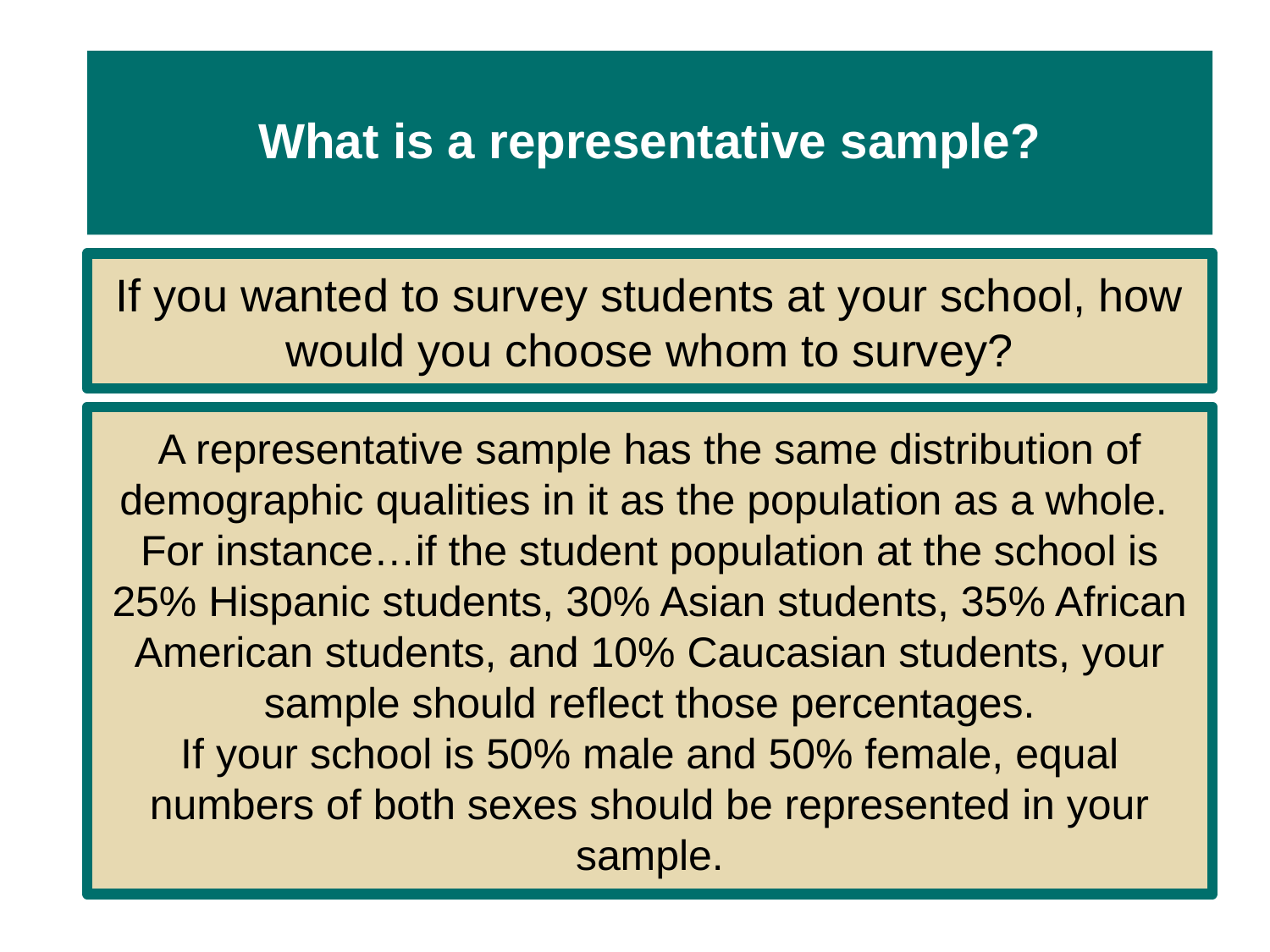

# What is a representative sample?
If you wanted to survey students at your school, how would you choose whom to survey?
A representative sample has the same distribution of demographic qualities in it as the population as a whole.  For instance…if the student population at the school is 25% Hispanic students, 30% Asian students, 35% African American students, and 10% Caucasian students, your sample should reflect those percentages.
If your school is 50% male and 50% female, equal numbers of both sexes should be represented in your sample.